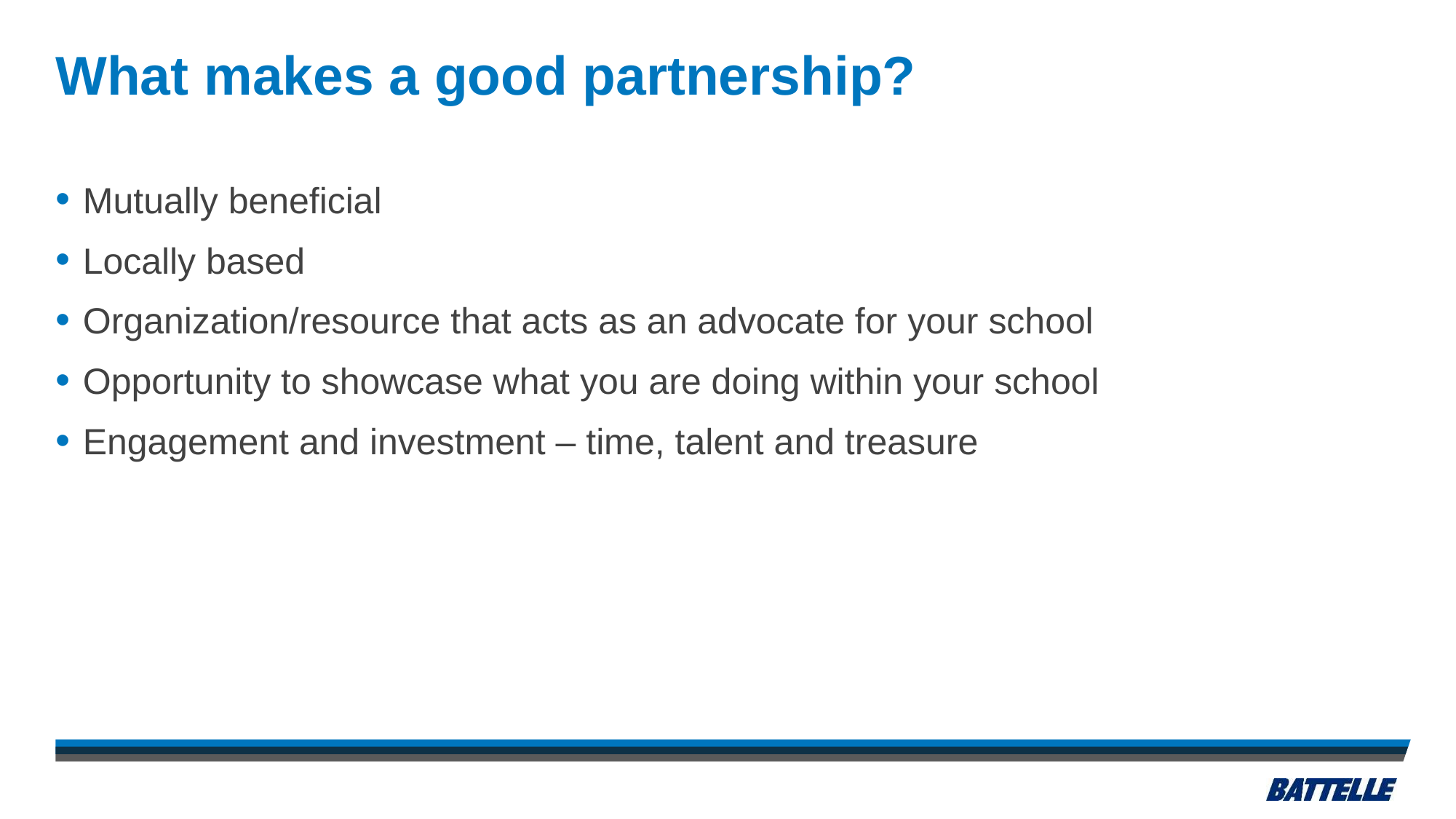

# What makes a good partnership?
Mutually beneficial
Locally based
Organization/resource that acts as an advocate for your school
Opportunity to showcase what you are doing within your school
Engagement and investment – time, talent and treasure